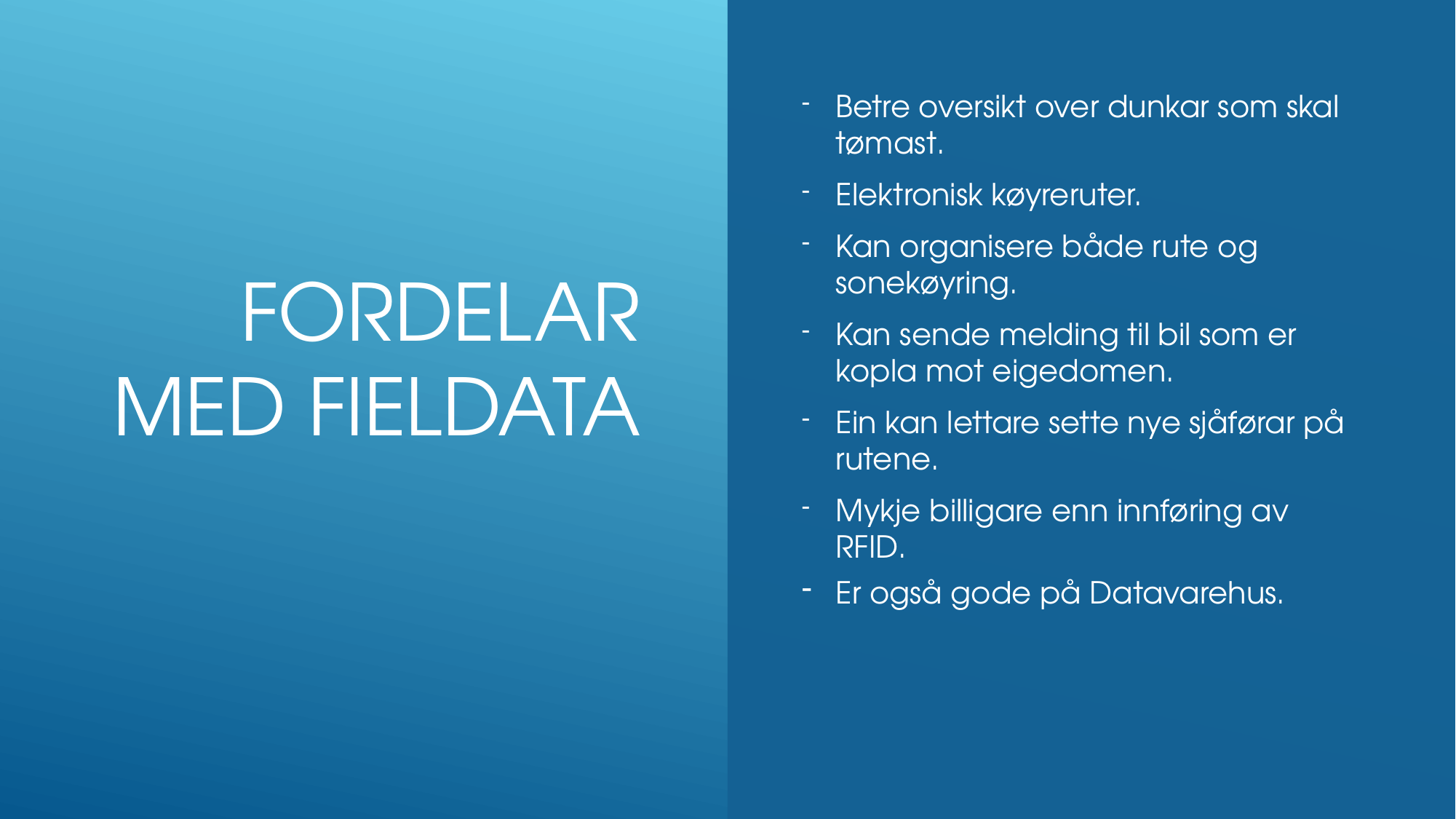

# Fordelar med fieldata
Betre oversikt over dunkar som skal tømast.
Elektronisk køyreruter.
Kan organisere både rute og sonekøyring.
Kan sende melding til bil som er kopla mot eigedomen.
Ein kan lettare sette nye sjåførar på rutene.
Mykje billigare enn innføring av RFID.
Er også gode på Datavarehus.